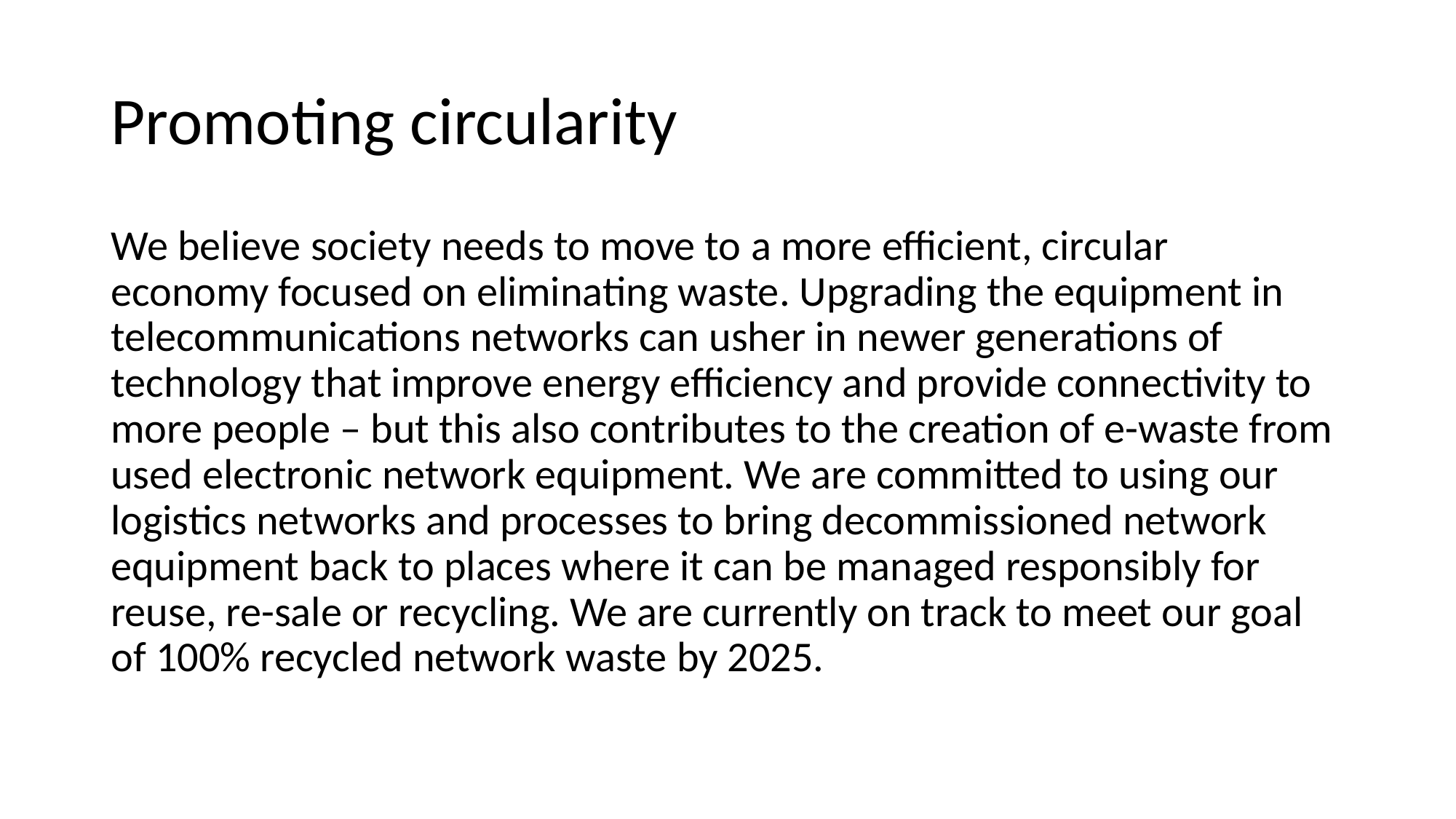

# Promoting circularity
We believe society needs to move to a more efficient, circular economy focused on eliminating waste. Upgrading the equipment in telecommunications networks can usher in newer generations of technology that improve energy efficiency and provide connectivity to more people – but this also contributes to the creation of e-waste from used electronic network equipment. We are committed to using our logistics networks and processes to bring decommissioned network equipment back to places where it can be managed responsibly for reuse, re-sale or recycling. We are currently on track to meet our goal of 100% recycled network waste by 2025.